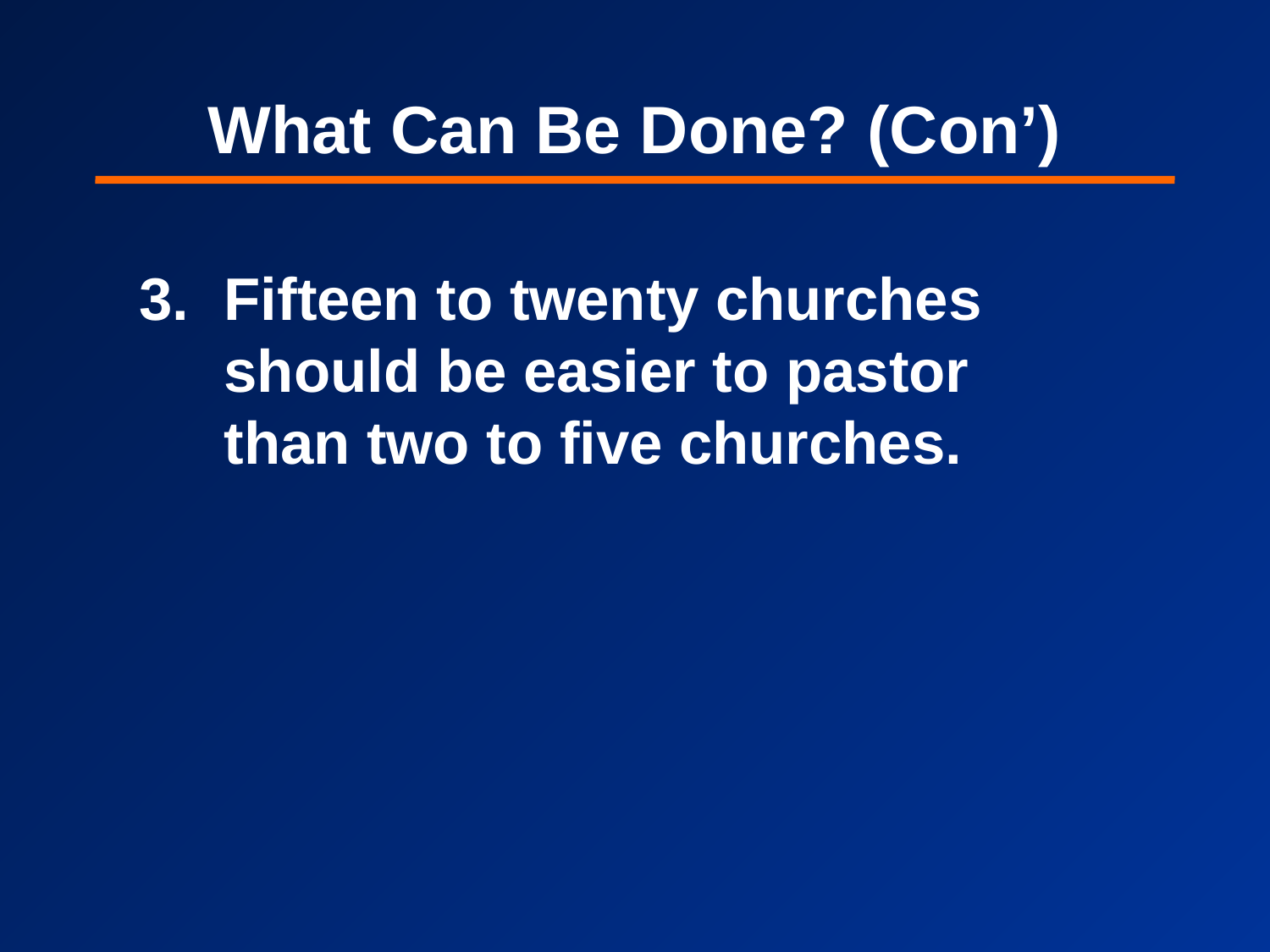

What Can Be Done? (Con’)

3.	Fifteen to twenty churches should be easier to pastor than two to five churches.